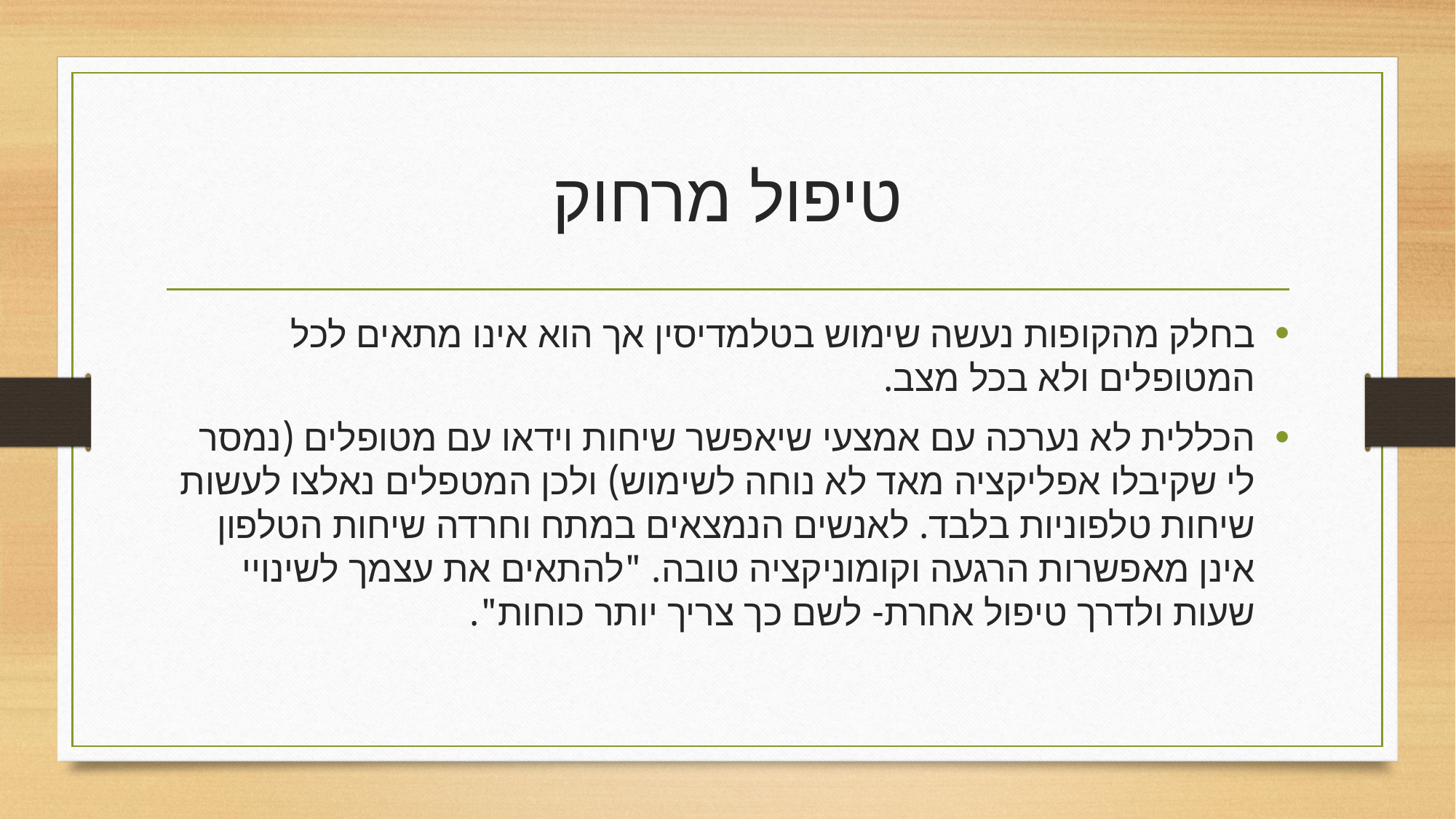

# טיפול מרחוק
בחלק מהקופות נעשה שימוש בטלמדיסין אך הוא אינו מתאים לכל המטופלים ולא בכל מצב.
הכללית לא נערכה עם אמצעי שיאפשר שיחות וידאו עם מטופלים (נמסר לי שקיבלו אפליקציה מאד לא נוחה לשימוש) ולכן המטפלים נאלצו לעשות שיחות טלפוניות בלבד. לאנשים הנמצאים במתח וחרדה שיחות הטלפון אינן מאפשרות הרגעה וקומוניקציה טובה. "להתאים את עצמך לשינויי שעות ולדרך טיפול אחרת- לשם כך צריך יותר כוחות".